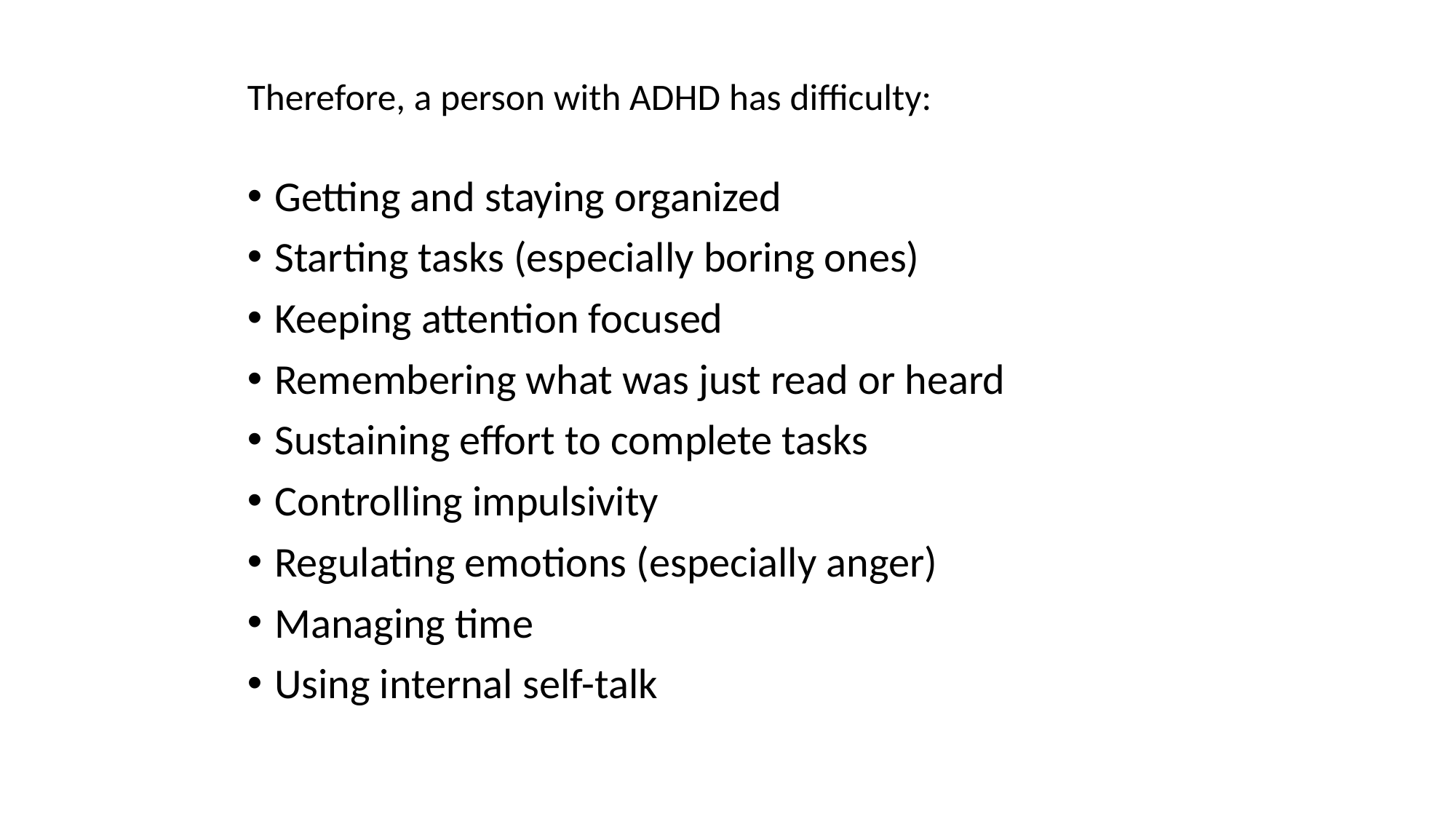

# Therefore, a person with ADHD has difficulty:
Getting and staying organized
Starting tasks (especially boring ones)
Keeping attention focused
Remembering what was just read or heard
Sustaining effort to complete tasks
Controlling impulsivity
Regulating emotions (especially anger)
Managing time
Using internal self-talk